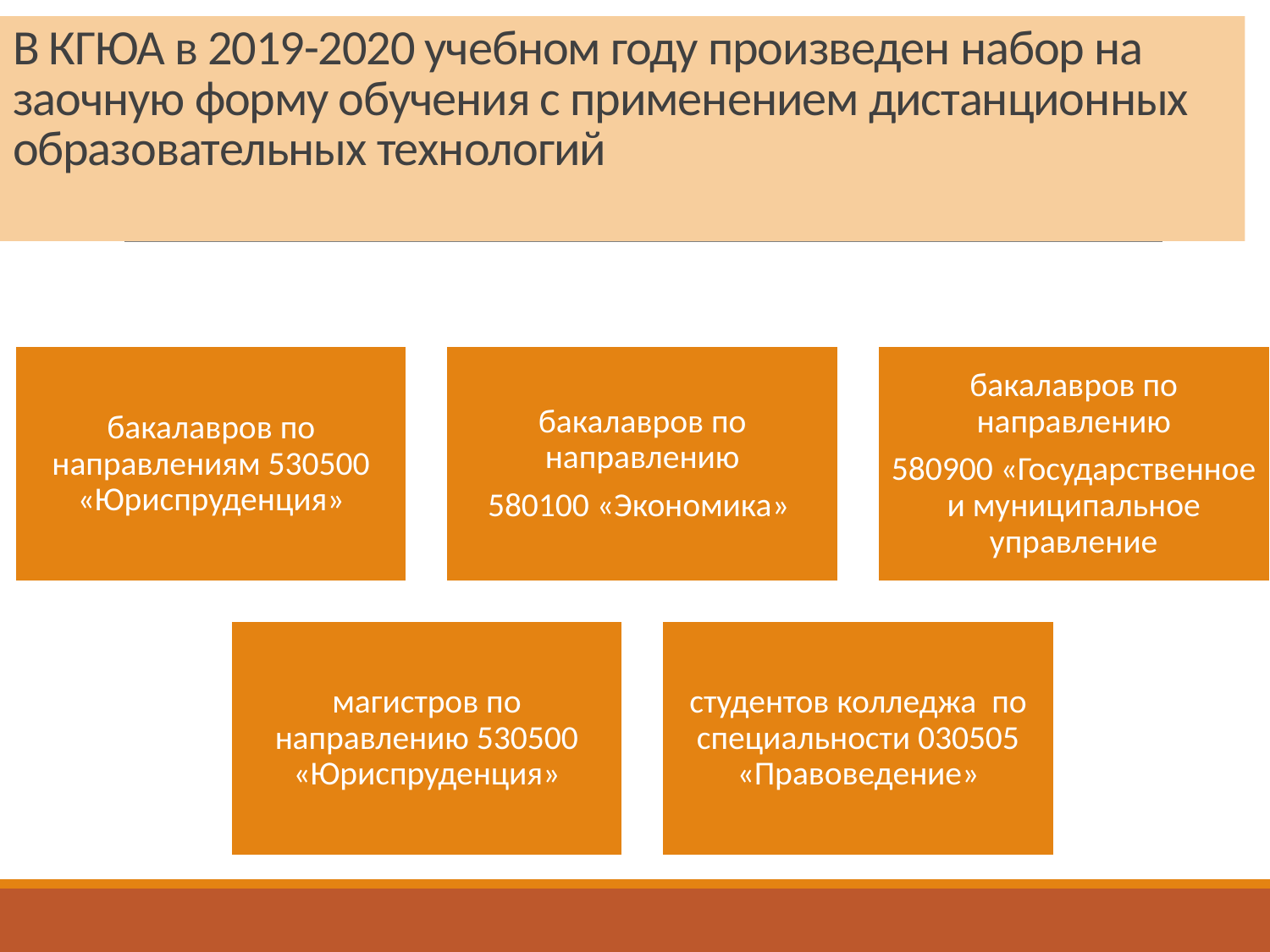

# В КГЮА в 2019-2020 учебном году произведен набор на заочную форму обучения с применением дистанционных образовательных технологий
бакалавров по направлениям 530500 «Юриспруденция»
бакалавров по направлению
580100 «Экономика»
бакалавров по направлению
580900 «Государственное и муниципальное управление
магистров по направлению 530500 «Юриспруденция»
студентов колледжа  по специальности 030505 «Правоведение»